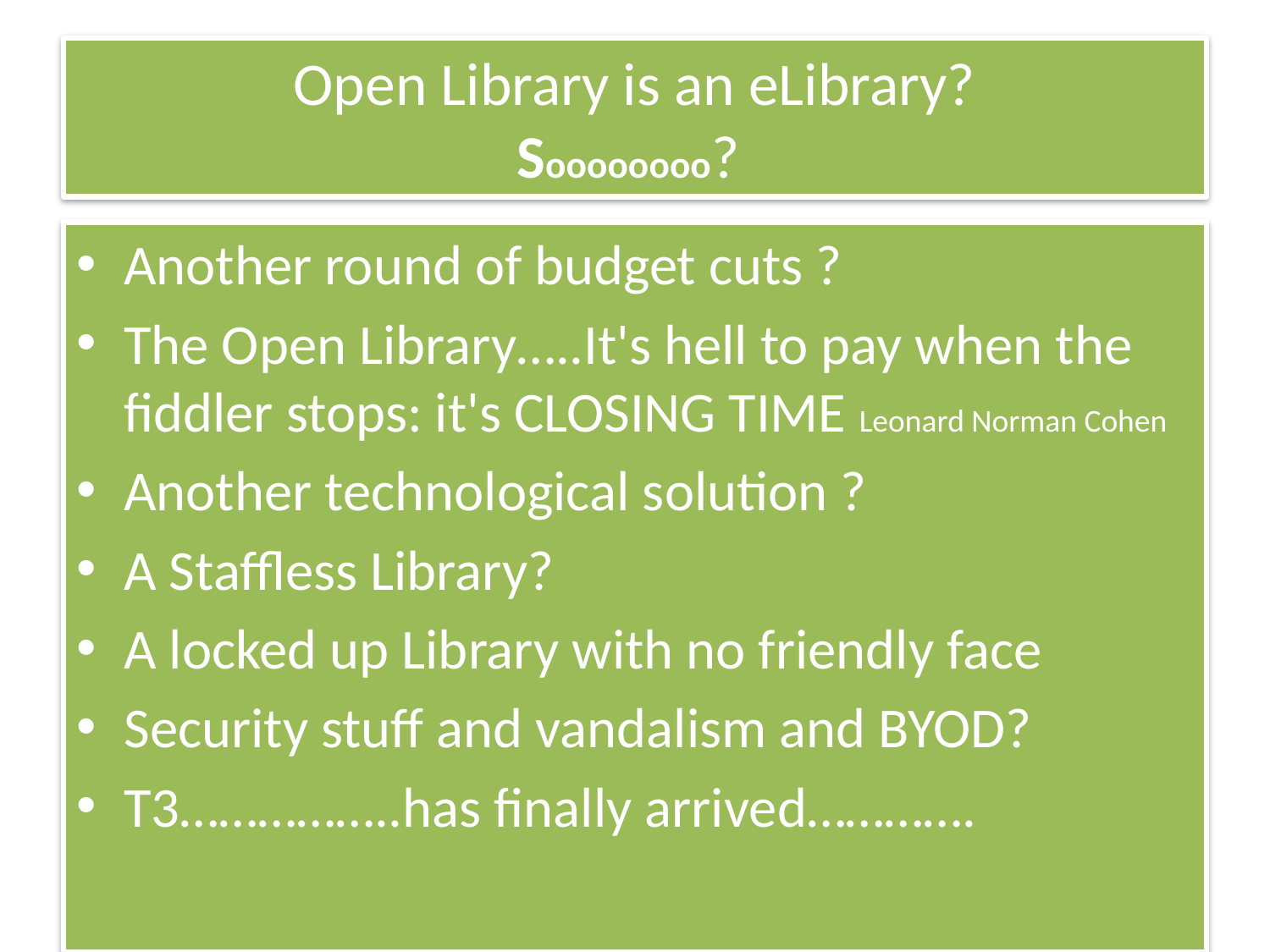

# Open Library is an eLibrary? Soooooooo?
Another round of budget cuts ?
The Open Library…..It's hell to pay when the fiddler stops: it's CLOSING TIME Leonard Norman Cohen
Another technological solution ?
A Staffless Library?
A locked up Library with no friendly face
Security stuff and vandalism and BYOD?
T3……………..has finally arrived………….